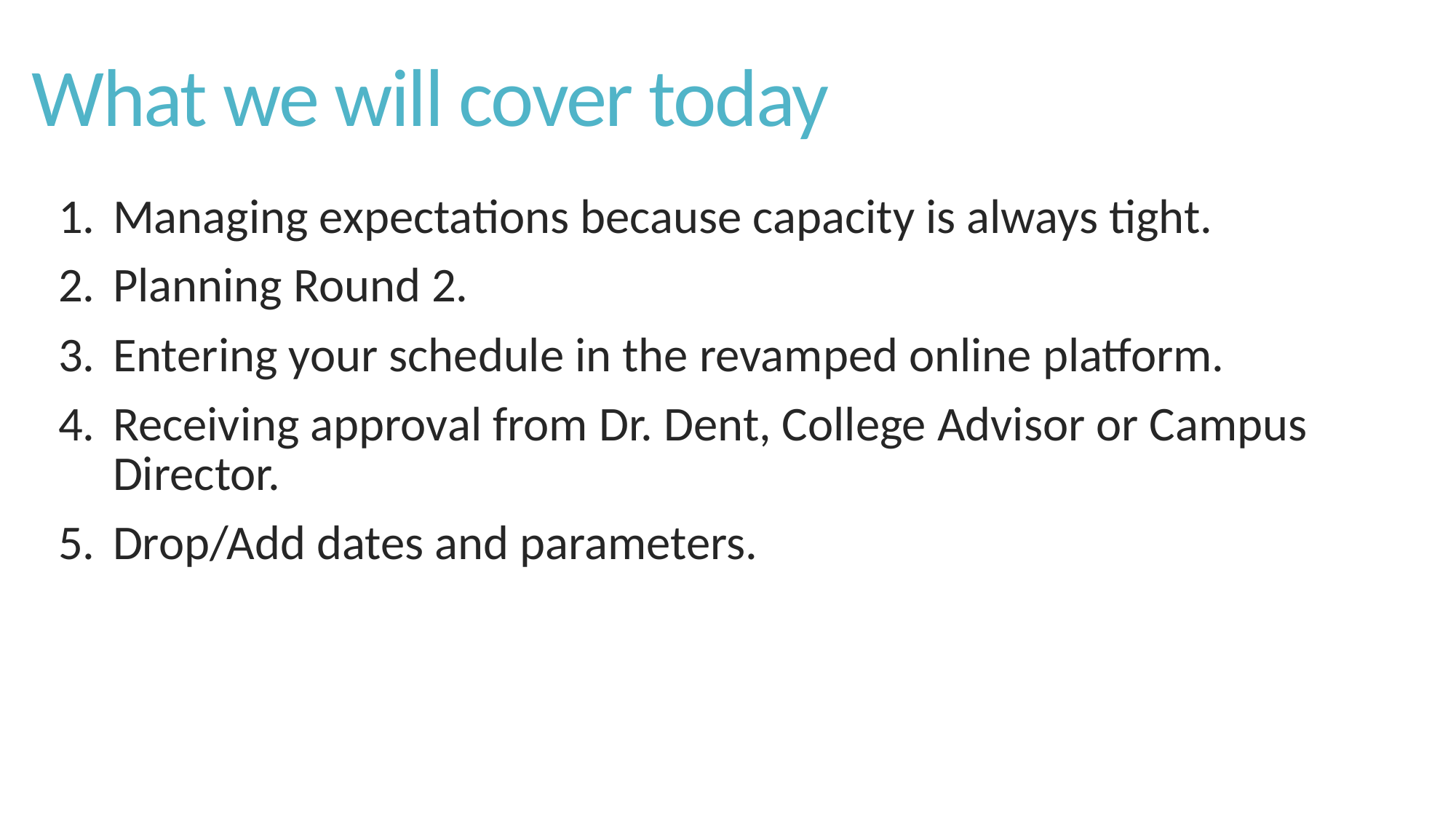

# What we will cover today
Managing expectations because capacity is always tight.
Planning Round 2.
Entering your schedule in the revamped online platform.
Receiving approval from Dr. Dent, College Advisor or Campus Director.
Drop/Add dates and parameters.